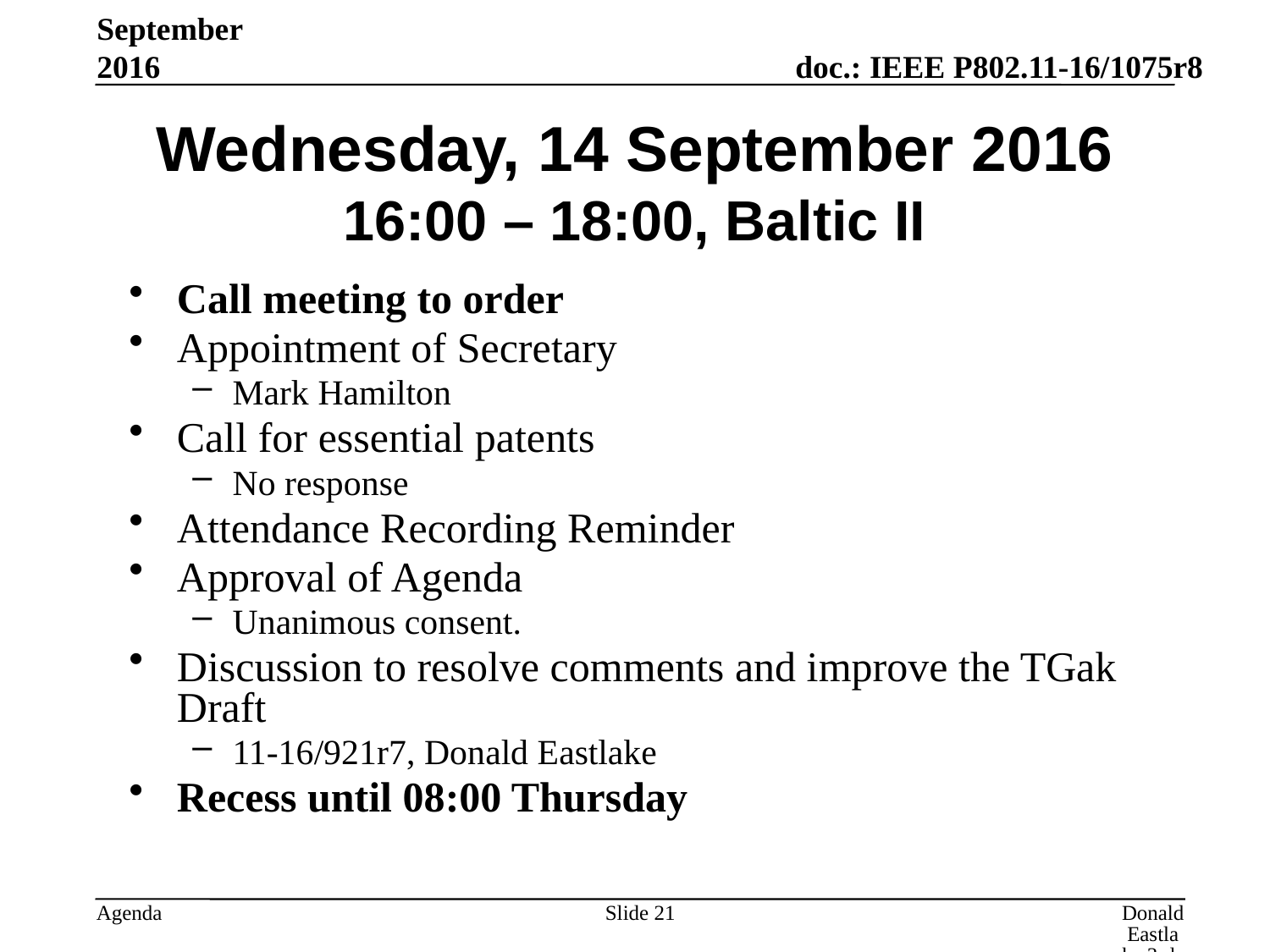

September 2016
# Wednesday, 14 September 2016 16:00 – 18:00, Baltic II
Call meeting to order
Appointment of Secretary
Mark Hamilton
Call for essential patents
No response
Attendance Recording Reminder
Approval of Agenda
Unanimous consent.
Discussion to resolve comments and improve the TGak Draft
11-16/921r7, Donald Eastlake
Recess until 08:00 Thursday

Slide 21
Donald Eastlake 3rd, Huawei Technologies